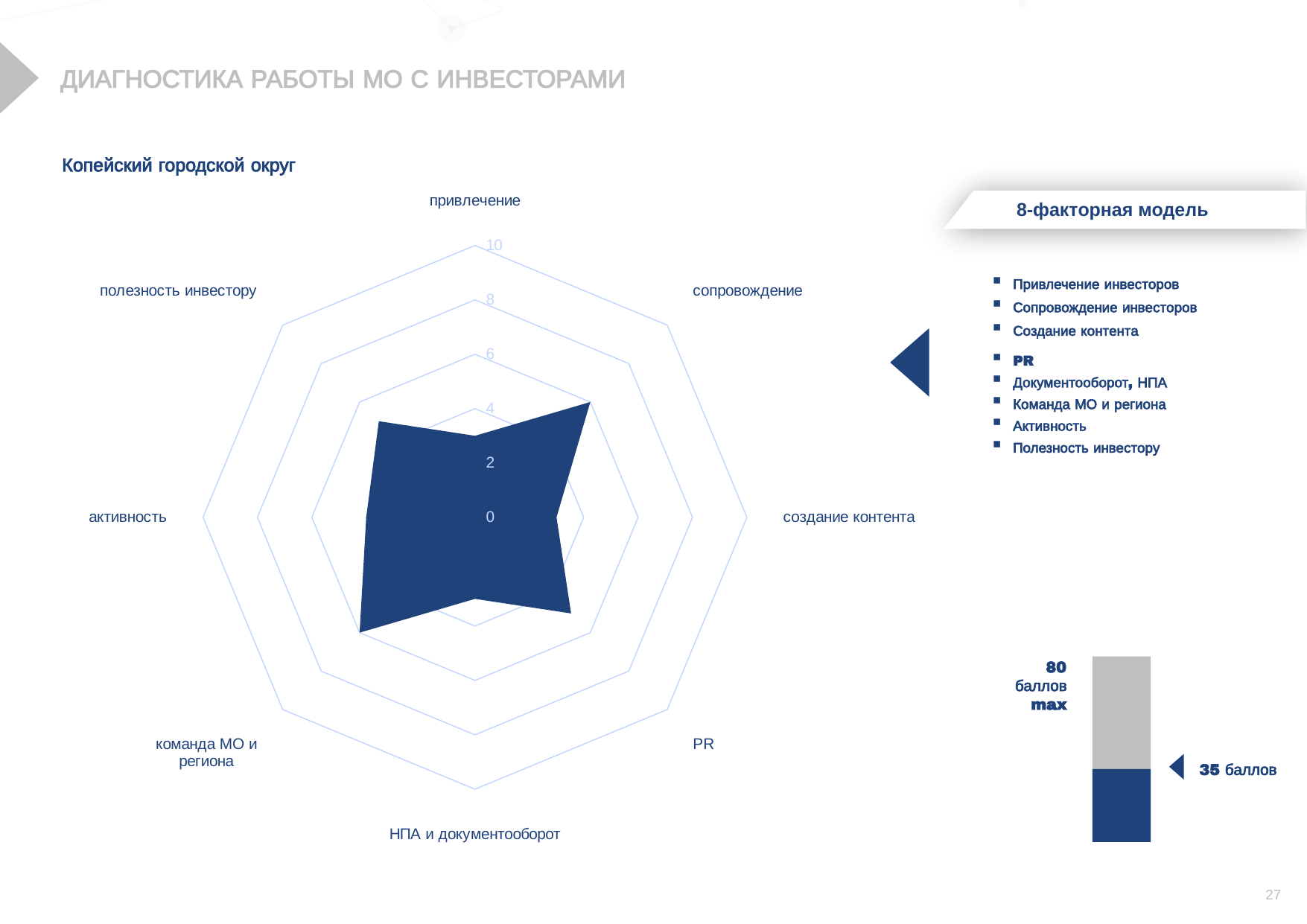

ДИАГНОСТИКА РАБОТЫ МО С ИНВЕСТОРАМИ

### Chart

| Category | Столбец1 | Целевое значение |
|---|---|---|
| привлечение | 3.0 | 10.0 |
| сопровождение | 6.0 | None |
| создание контента | 3.0 | None |
| PR | 5.0 | None |
| НПА и документооборот | 3.0 | None |
| команда МО и
региона | 6.0 | None |
| активность | 4.0 | None |
| полезность инвестору | 5.0 | None |
Копейский городской округ

8-факторная модель
Привлечение инвесторов
Сопровождение инвесторов
Создание контента
PR
Документооборот, НПА
Команда МО и региона
Активность
Полезность инвестору

80
баллов max

35 баллов

27